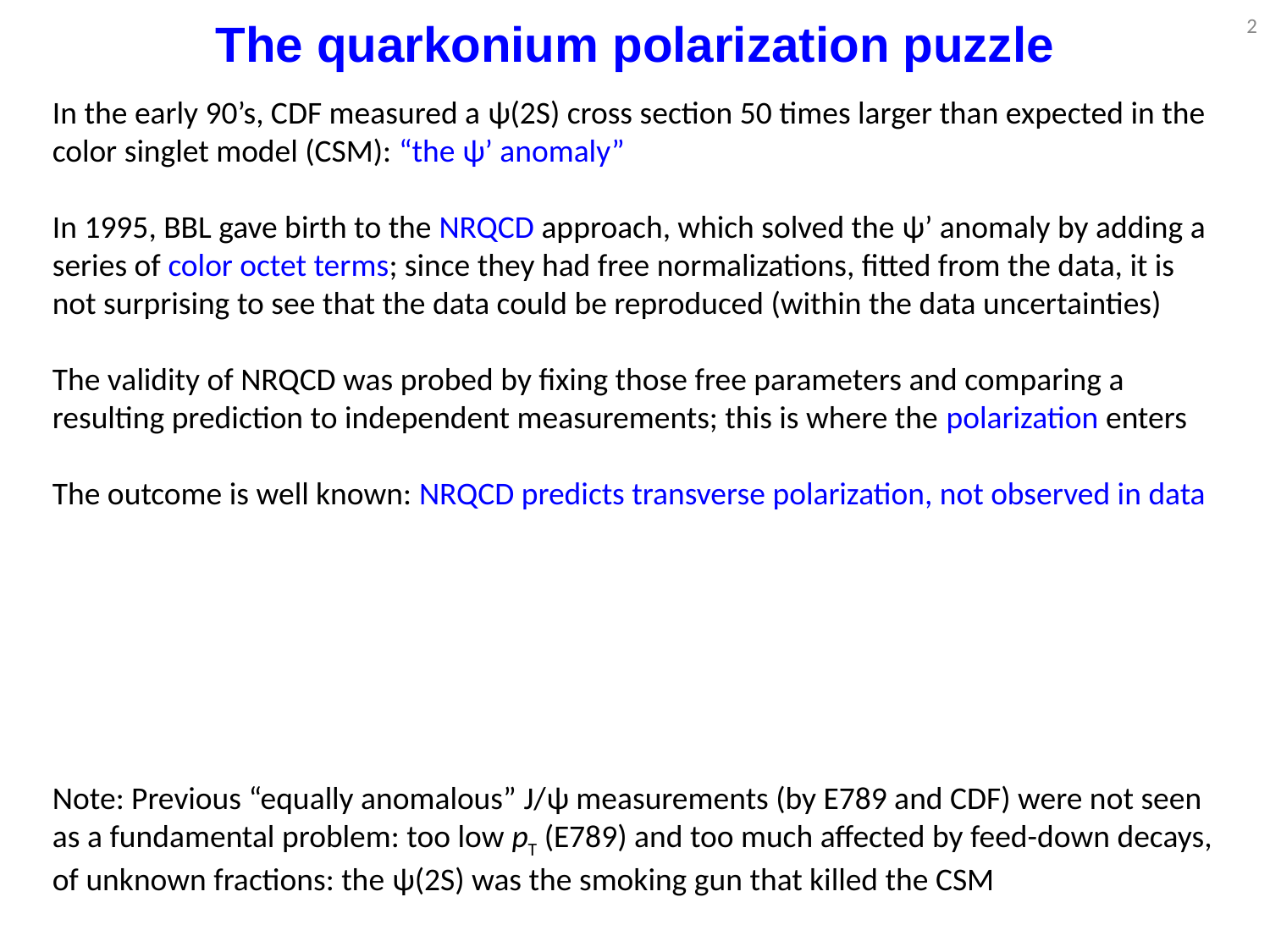

2
The quarkonium polarization puzzle
In the early 90’s, CDF measured a ψ(2S) cross section 50 times larger than expected in the color singlet model (CSM): “the ψ’ anomaly”

In 1995, BBL gave birth to the NRQCD approach, which solved the ψ’ anomaly by adding a series of color octet terms; since they had free normalizations, fitted from the data, it is not surprising to see that the data could be reproduced (within the data uncertainties)

The validity of NRQCD was probed by fixing those free parameters and comparing a resulting prediction to independent measurements; this is where the polarization enters

The outcome is well known: NRQCD predicts transverse polarization, not observed in data

Note: Previous “equally anomalous” J/ψ measurements (by E789 and CDF) were not seen as a fundamental problem: too low pT (E789) and too much affected by feed-down decays, of unknown fractions: the ψ(2S) was the smoking gun that killed the CSM